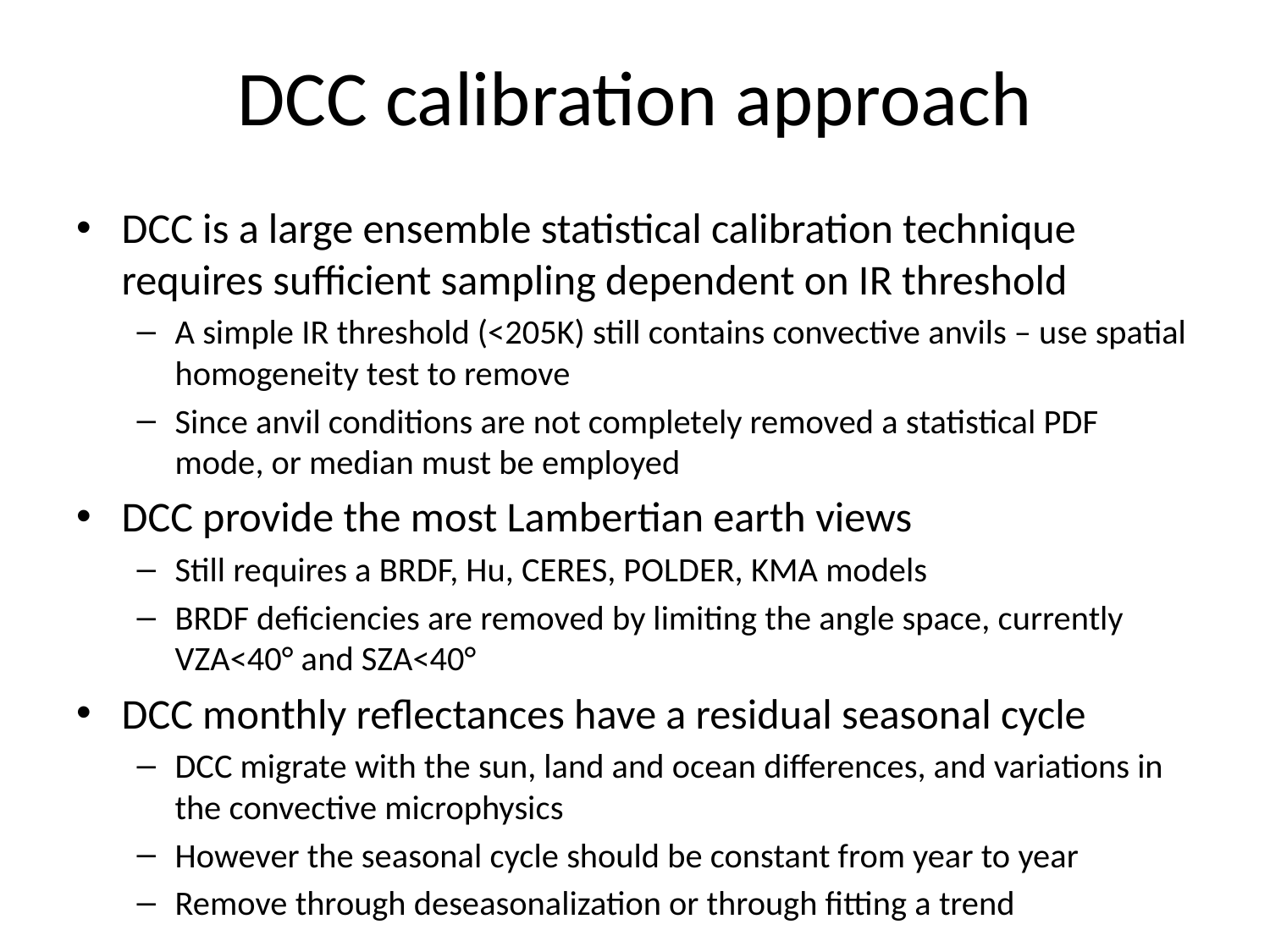

# DCC calibration approach
DCC is a large ensemble statistical calibration technique requires sufficient sampling dependent on IR threshold
A simple IR threshold (<205K) still contains convective anvils – use spatial homogeneity test to remove
Since anvil conditions are not completely removed a statistical PDF mode, or median must be employed
DCC provide the most Lambertian earth views
Still requires a BRDF, Hu, CERES, POLDER, KMA models
BRDF deficiencies are removed by limiting the angle space, currently VZA<40° and SZA<40°
DCC monthly reflectances have a residual seasonal cycle
DCC migrate with the sun, land and ocean differences, and variations in the convective microphysics
However the seasonal cycle should be constant from year to year
Remove through deseasonalization or through fitting a trend